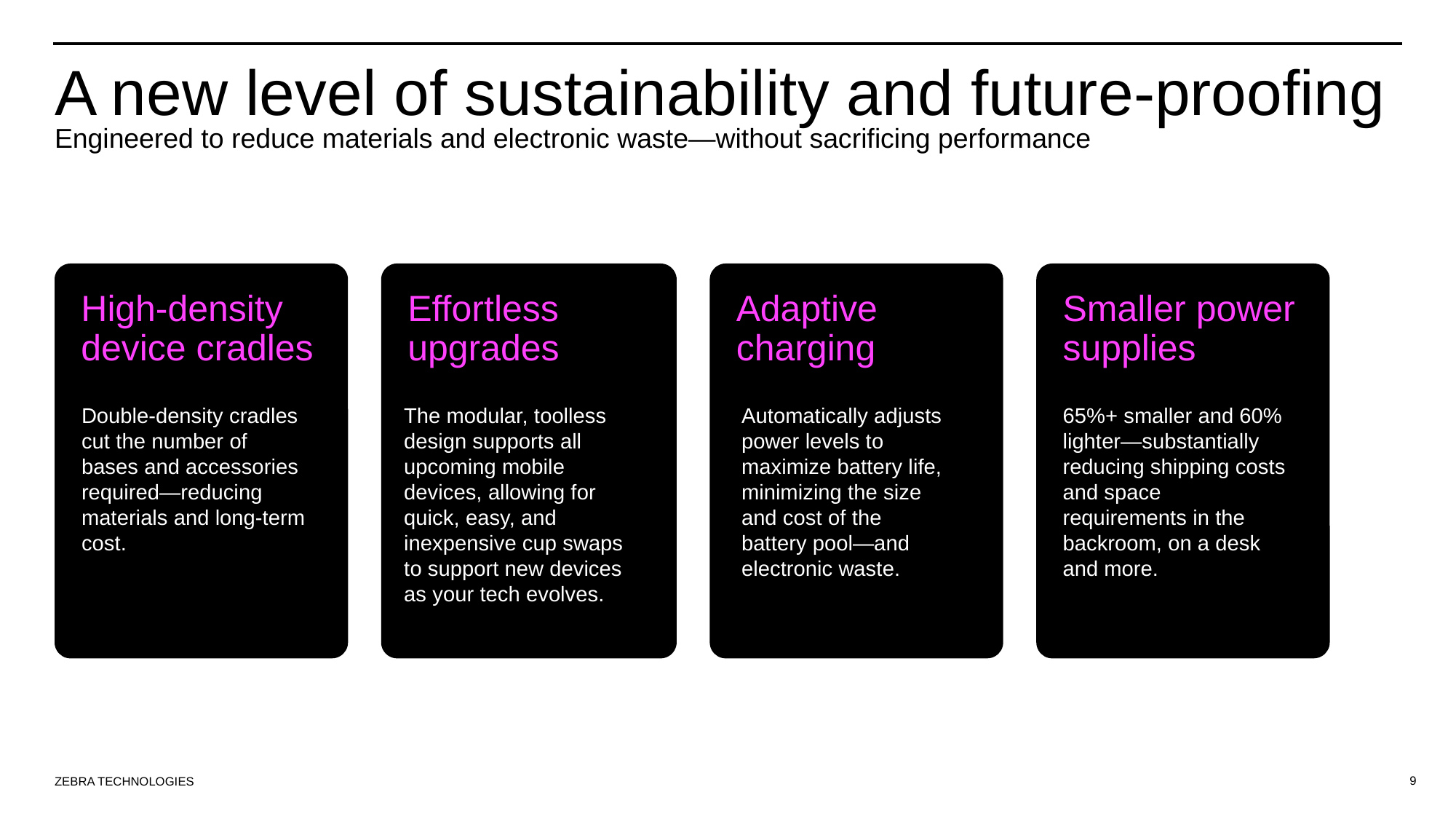

# A new level of sustainability and future-proofing
Engineered to reduce materials and electronic waste—without sacrificing performance
High-density device cradles
Double-density cradles cut the number of bases and accessories required—reducing materials and long-term cost.
Effortless upgrades
The modular, toolless design supports all upcoming mobile devices, allowing for quick, easy, and inexpensive cup swaps to support new devices as your tech evolves.
Adaptive charging
Automatically adjusts power levels to maximize battery life, minimizing the size and cost of the battery pool—and electronic waste.
Smaller power supplies
65%+ smaller and 60% lighter—substantially reducing shipping costs and space requirements in the backroom, on a desk and more.
9
ZEBRA TECHNOLOGIES